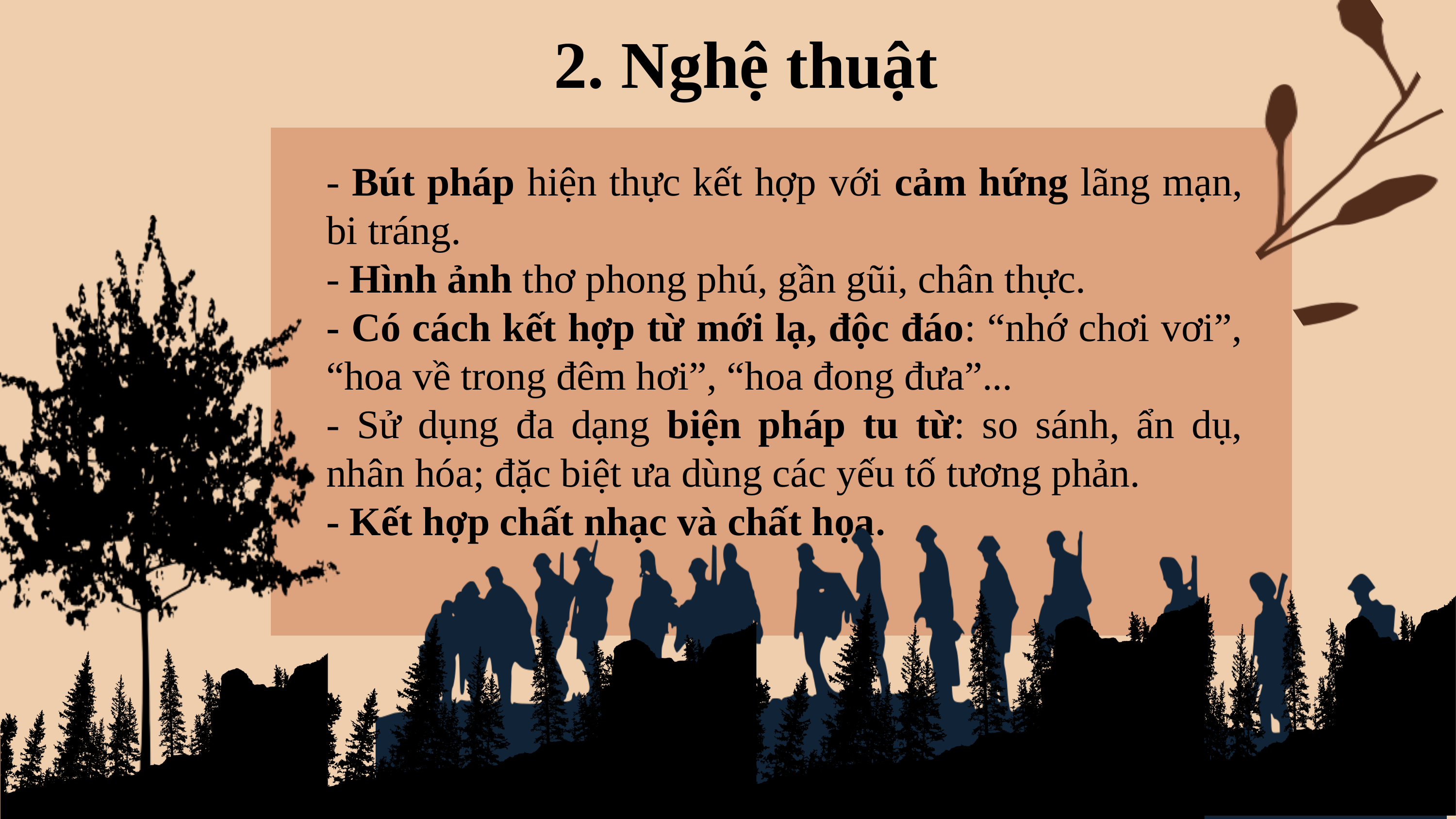

﻿2. Nghệ thuật

- Bút pháp hiện thực kết hợp với cảm hứng lãng mạn, bi tráng.
- Hình ảnh thơ phong phú, gần gũi, chân thực.
- Có cách kết hợp từ mới lạ, độc đáo: “nhớ chơi vơi”, “hoa về trong đêm hơi”, “hoa đong đưa”...
- Sử dụng đa dạng biện pháp tu từ: so sánh, ẩn dụ, nhân hóa; đặc biệt ưa dùng các yếu tố tương phản.
- Kết hợp chất nhạc và chất họa.